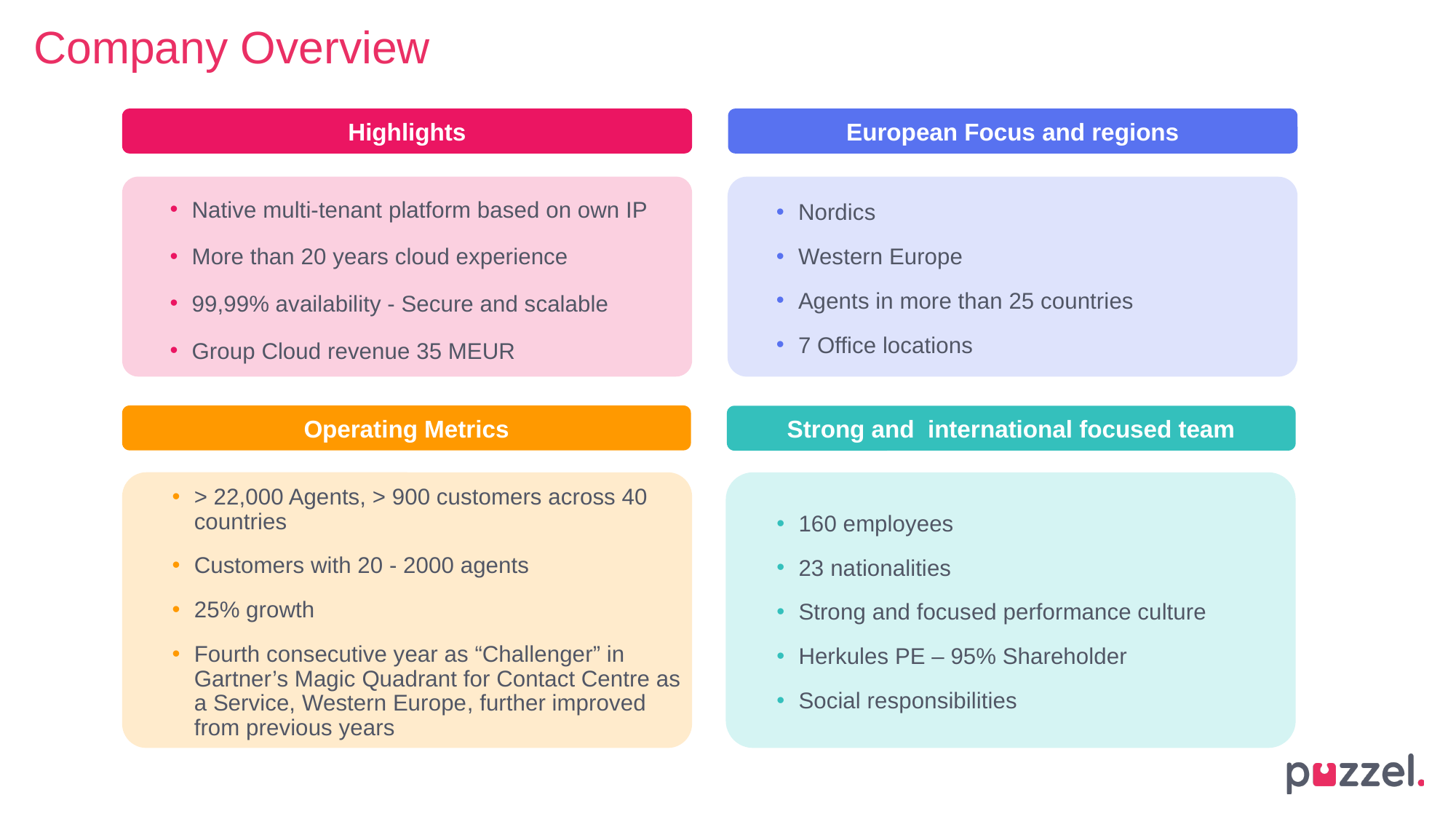

# Company Overview
Highlights
European Focus and regions
Native multi-tenant platform based on own IP
More than 20 years cloud experience
99,99% availability - Secure and scalable
Group Cloud revenue 35 MEUR
Nordics
Western Europe
Agents in more than 25 countries
7 Office locations
Operating Metrics
Strong and  international focused team
> 22,000 Agents, > 900 customers across 40  countries
Customers with 20 - 2000 agents
25% growth
Fourth consecutive year as “Challenger” in Gartner’s Magic Quadrant for Contact Centre as a Service, Western Europe, further improved from previous years
160 employees
23 nationalities
Strong and focused performance culture
Herkules PE – 95% Shareholder
Social responsibilities